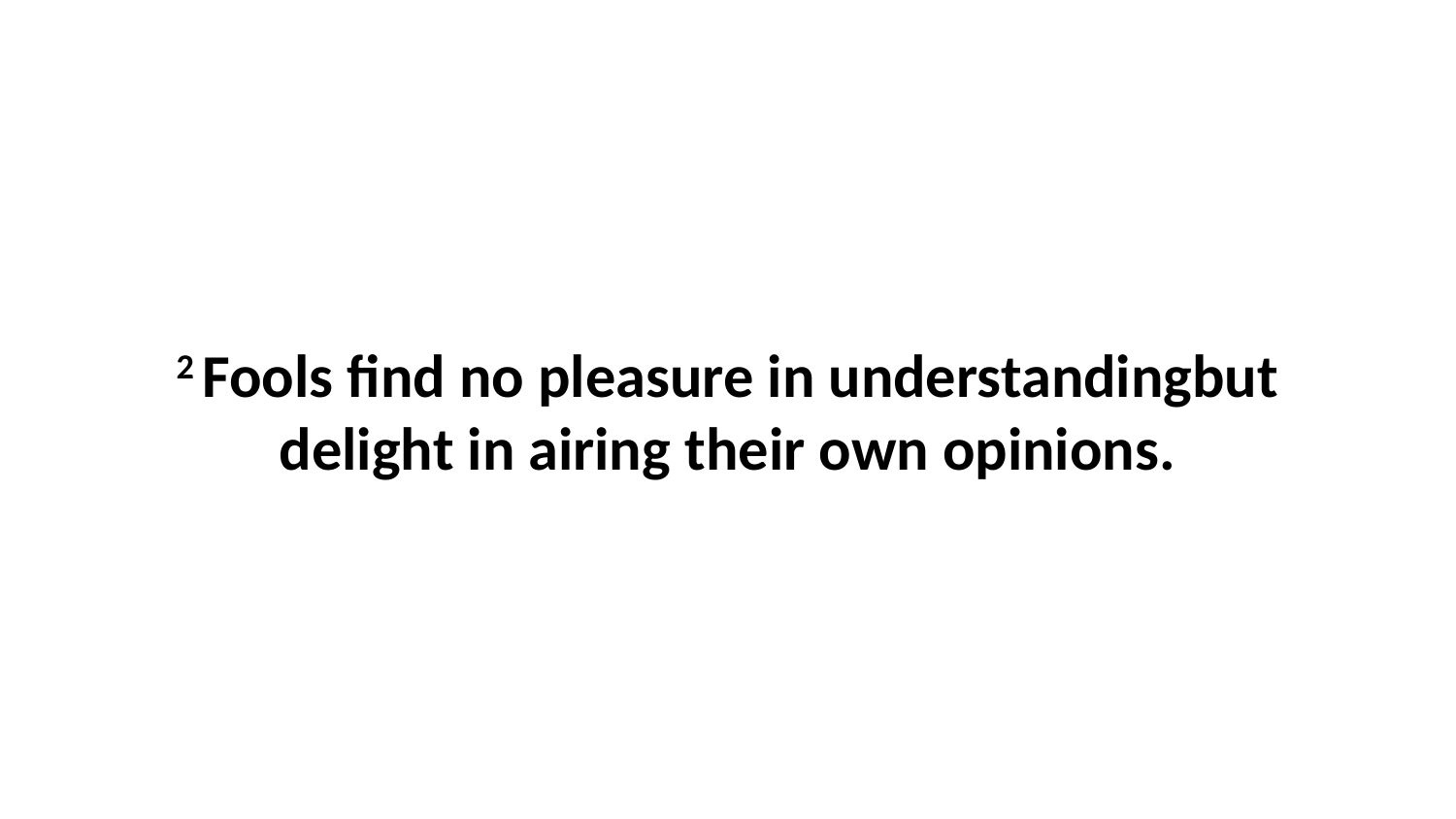

2 Fools find no pleasure in understandingbut delight in airing their own opinions.